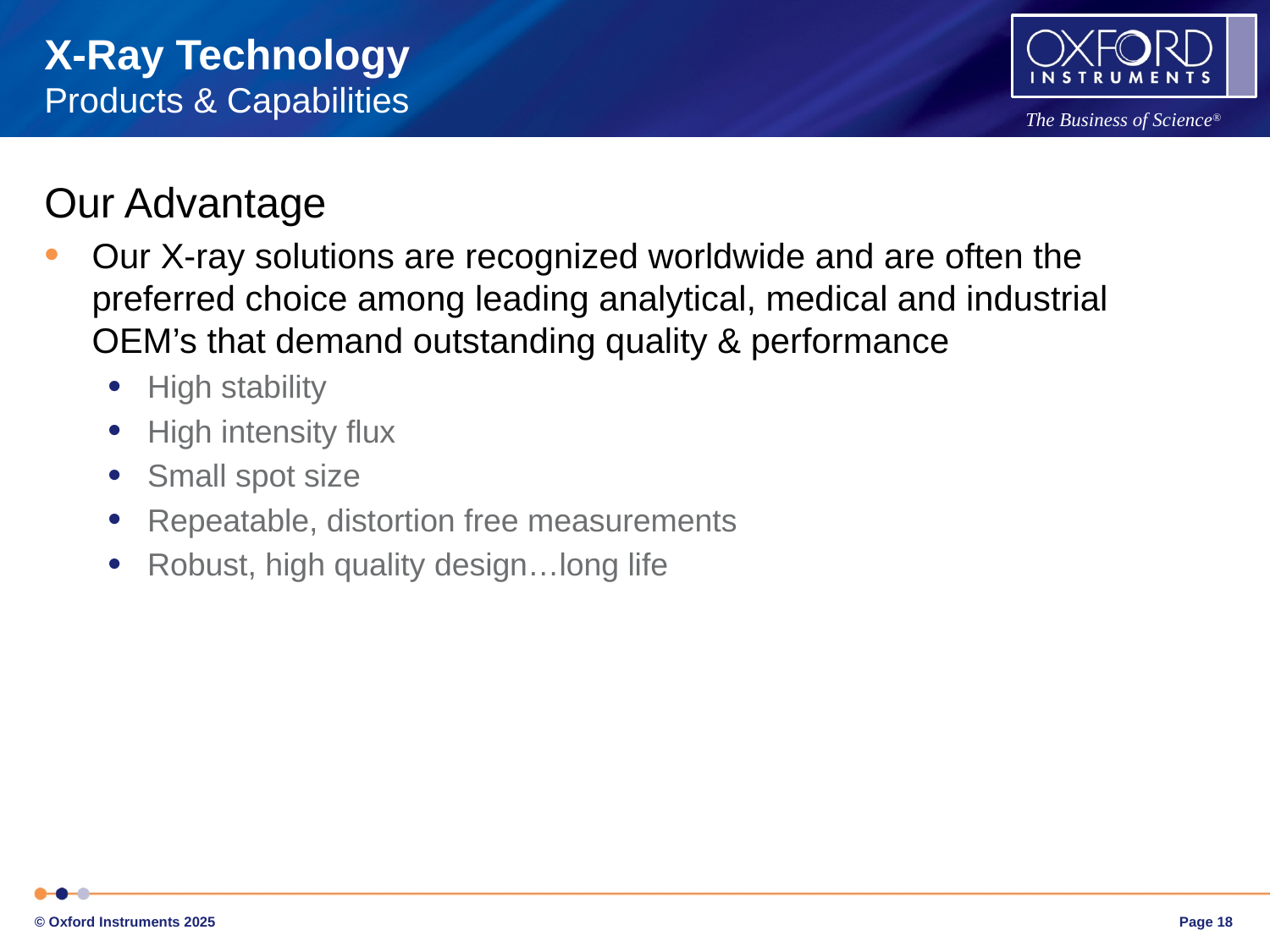

X-Ray Technology
Products & Capabilities
Our Advantage
Our X-ray solutions are recognized worldwide and are often the preferred choice among leading analytical, medical and industrial OEM’s that demand outstanding quality & performance
High stability
High intensity flux
Small spot size
Repeatable, distortion free measurements
Robust, high quality design…long life